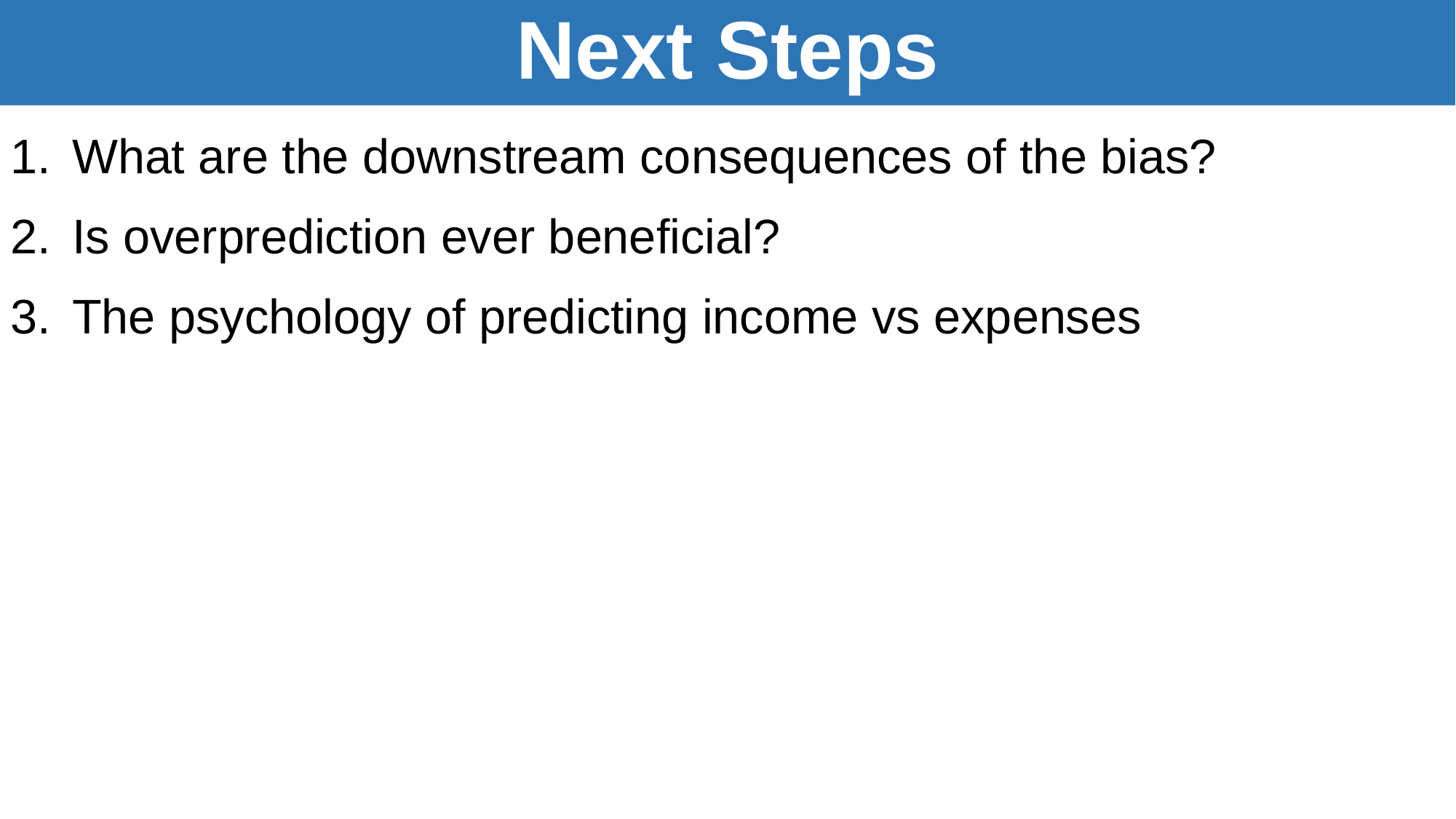

# Next Steps

What are the downstream consequences of the bias?

Is overprediction ever beneficial?

The psychology of predicting income vs expenses